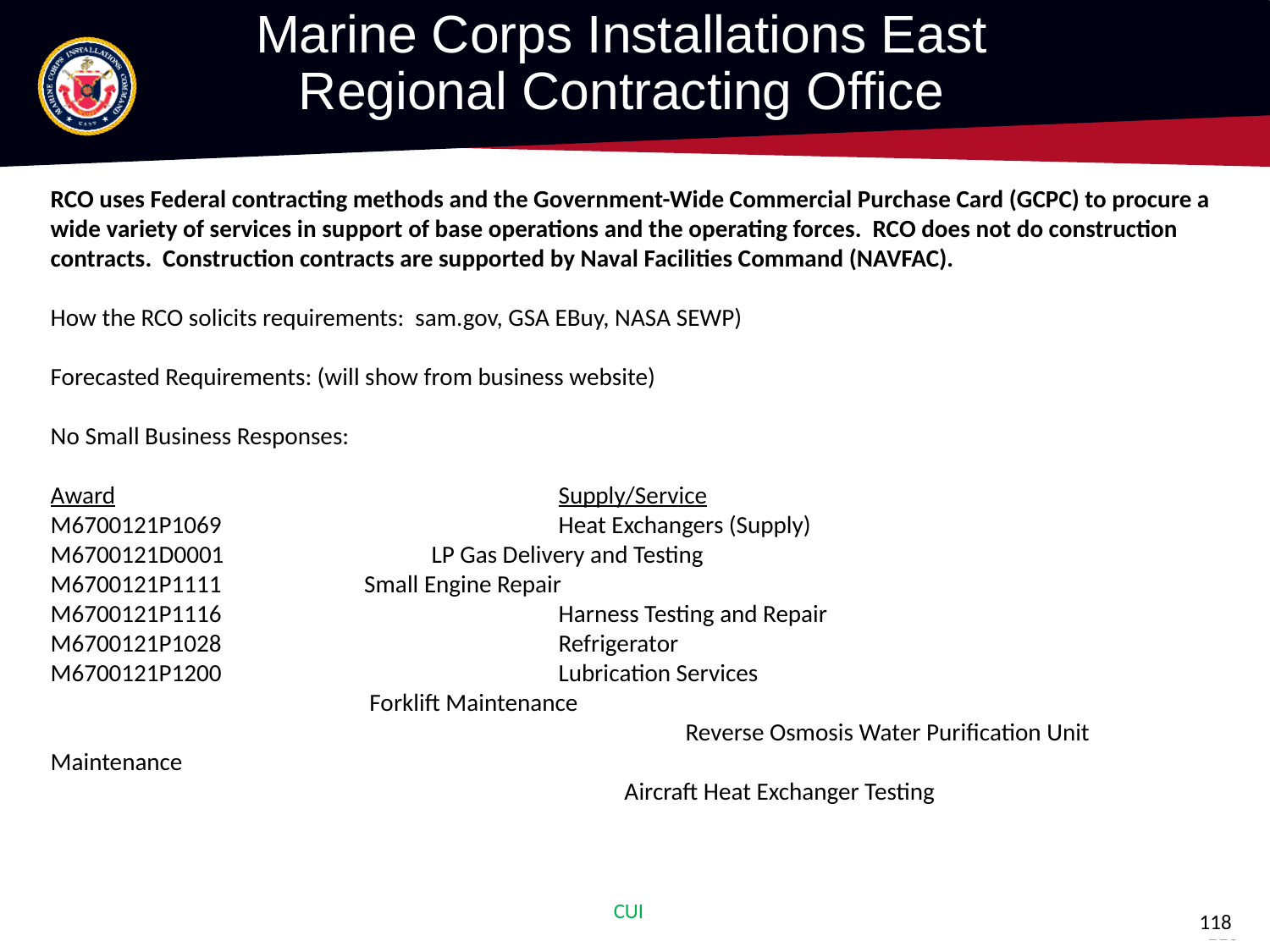

Marine Corps Installations East
Regional Contracting Office
RCO uses Federal contracting methods and the Government-Wide Commercial Purchase Card (GCPC) to procure a wide variety of services in support of base operations and the operating forces.  RCO does not do construction contracts.  Construction contracts are supported by Naval Facilities Command (NAVFAC).

How the RCO solicits requirements:  sam.gov, GSA EBuy, NASA SEWP)

Forecasted Requirements: (will show from business website)

No Small Business Responses:

Award  				Supply/Service
M6700121P1069			Heat Exchangers (Supply)
M6700121D0001    		LP Gas Delivery and Testing
M6700121P1111                          Small Engine Repair
M6700121P1116			Harness Testing and Repair
M6700121P1028			Refrigerator
M6700121P1200			Lubrication Services
                                                          Forklift Maintenance
					Reverse Osmosis Water Purification Unit Maintenance
				            Aircraft Heat Exchanger Testing

CUI
118
9
116